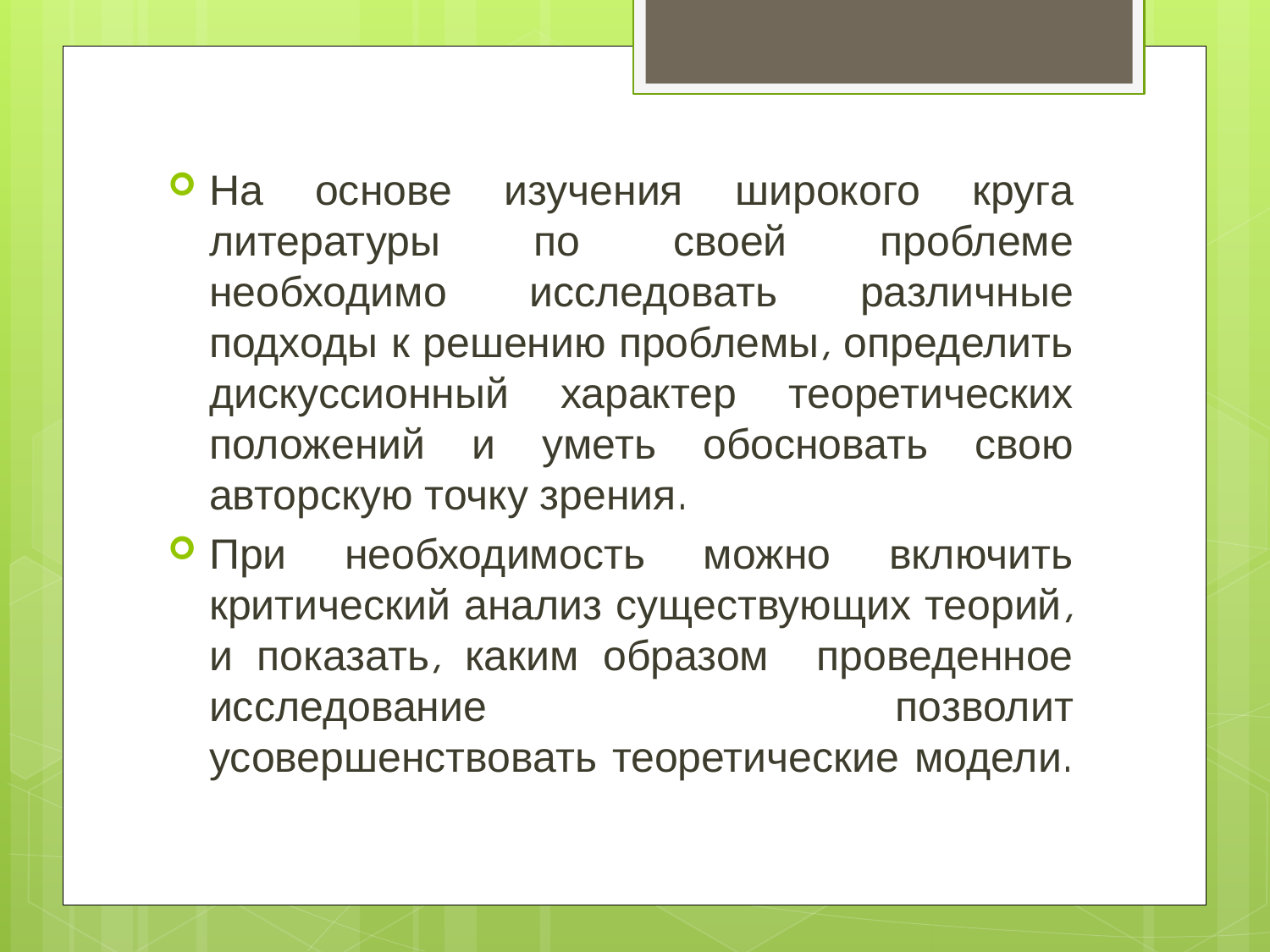

На основе изучения широкого круга литературы по своей проблеме необходимо исследовать различные подходы к решению проблемы, определить дискуссионный характер теоретических положений и уметь обосновать свою авторскую точку зрения.
При необходимость можно включить критический анализ существующих теорий, и показать, каким образом  проведенное исследование позволит усовершенствовать теоретические модели.